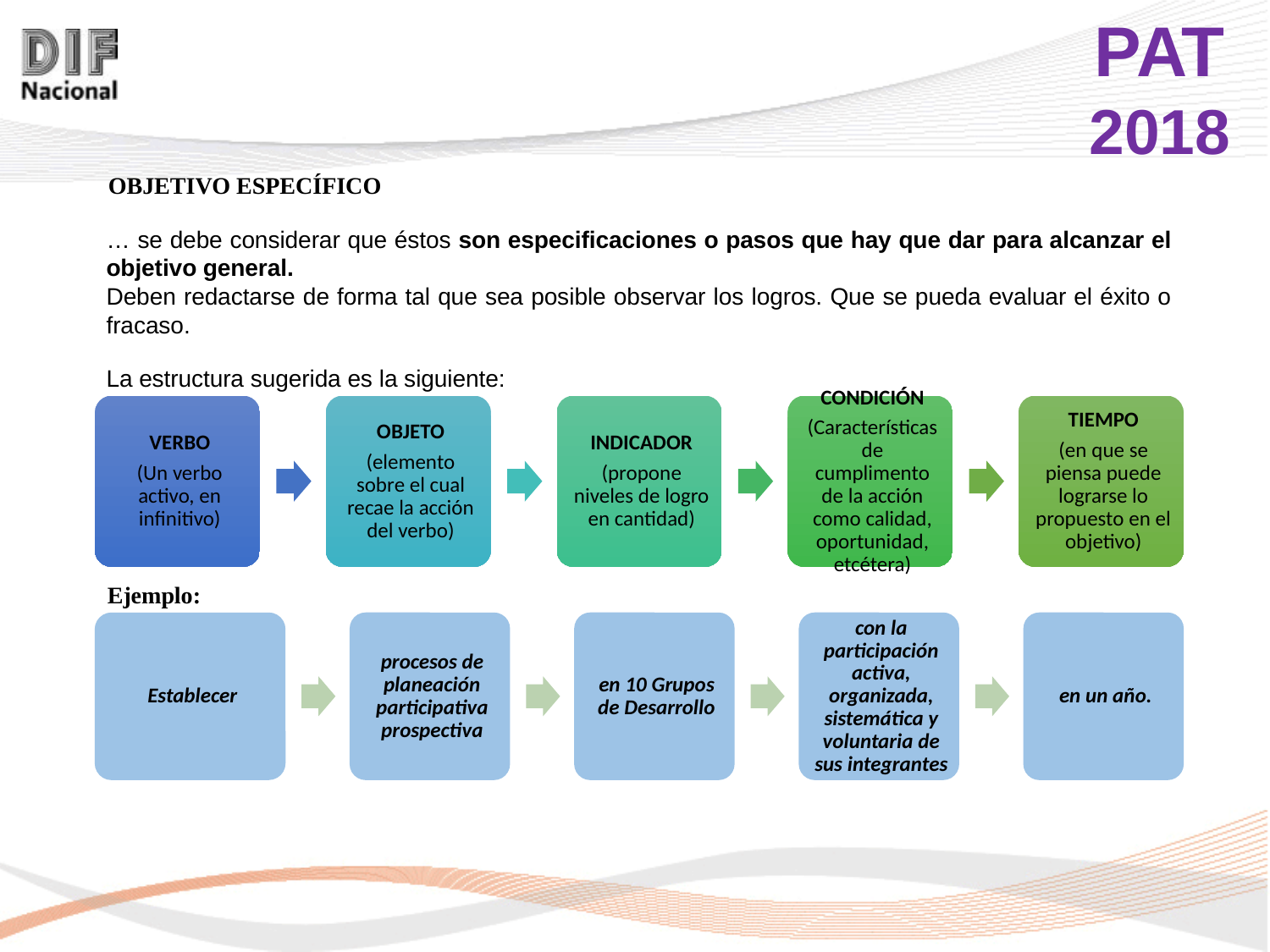

OBJETIVO ESPECÍFICO
… se debe considerar que éstos son especificaciones o pasos que hay que dar para alcanzar el objetivo general.
Deben redactarse de forma tal que sea posible observar los logros. Que se pueda evaluar el éxito o fracaso.

La estructura sugerida es la siguiente:
VERBO
(Un verbo activo, en infinitivo)

OBJETO
(elemento sobre el cual recae la acción del verbo)

INDICADOR
(propone niveles de logro en cantidad)

CONDICIÓN
(Características de cumplimento de la acción como calidad, oportunidad, etcétera)

TIEMPO
(en que se piensa puede lograrse lo propuesto en el objetivo)
Ejemplo:
Establecer

procesos de planeación participativa prospectiva

en 10 Grupos de Desarrollo

con la participación activa, organizada, sistemática y voluntaria de sus integrantes

en un año.